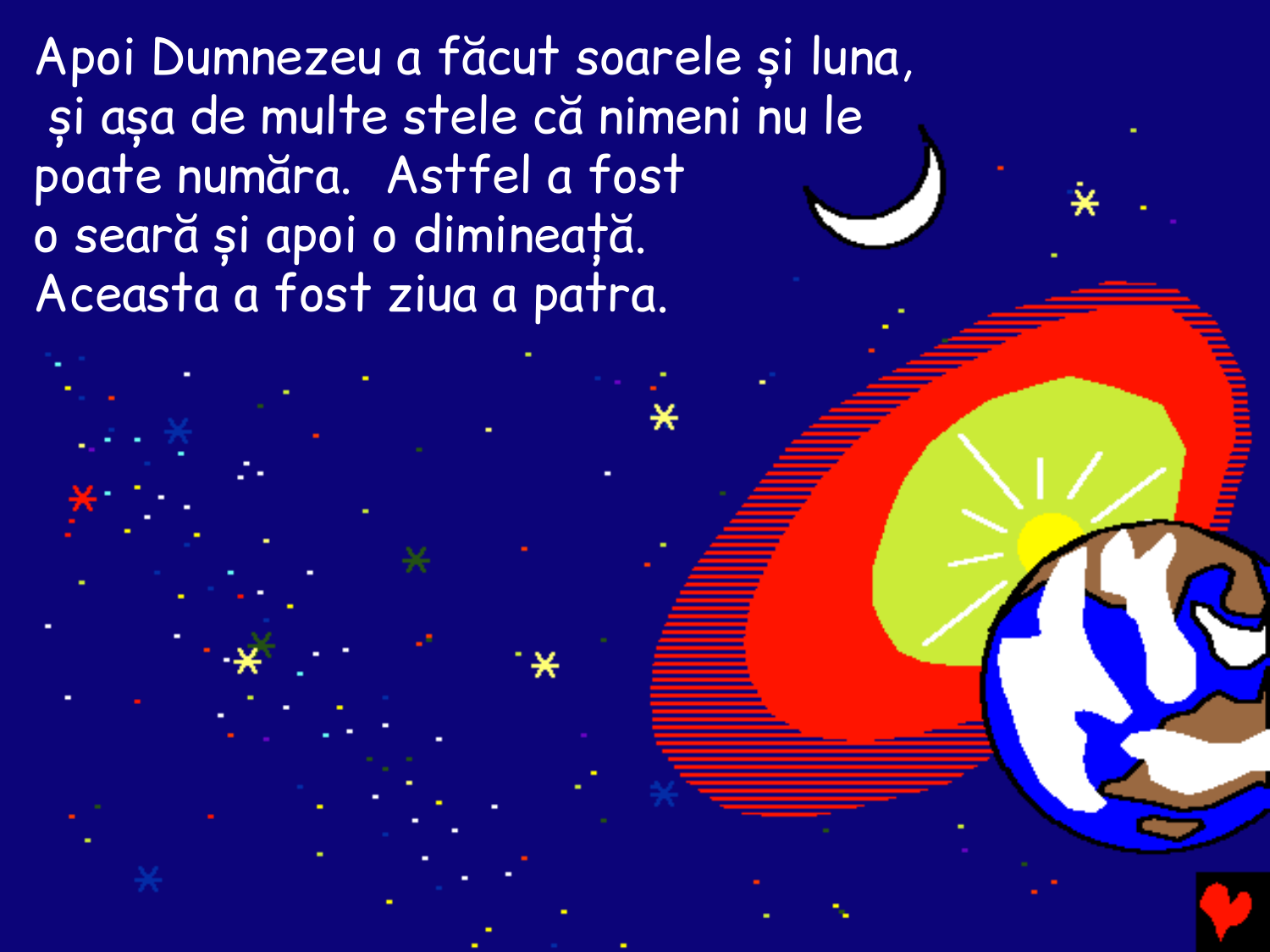

Apoi Dumnezeu a făcut soarele şi luna,  şi aşa de multe stele că nimeni nu le  poate număra.	Astfel a fost
o seară şi apoi o dimineaţă.  Aceasta a fost ziua a patra.